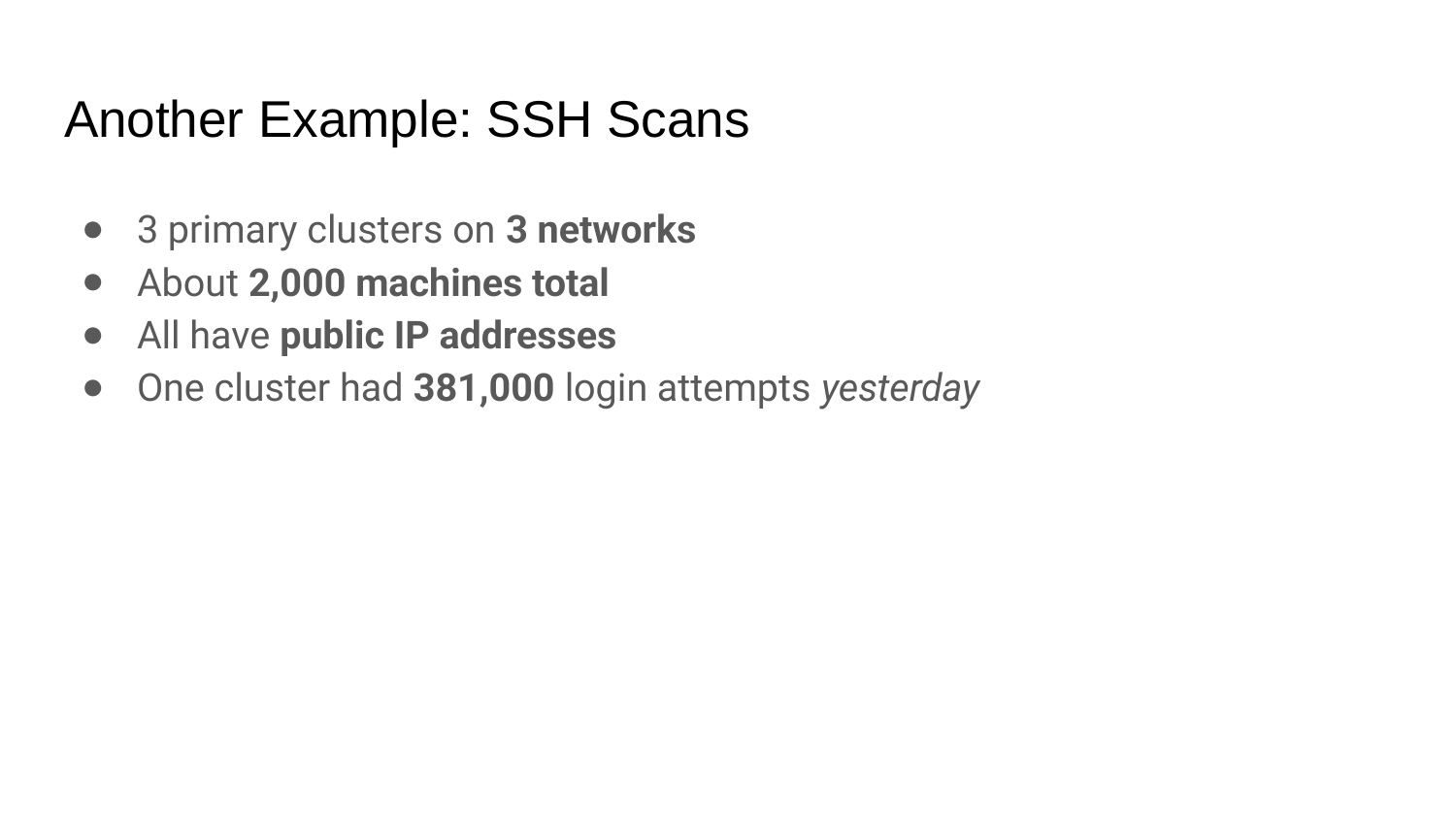

# Another Example: SSH Scans
3 primary clusters on 3 networks
About 2,000 machines total
All have public IP addresses
One cluster had 381,000 login attempts yesterday